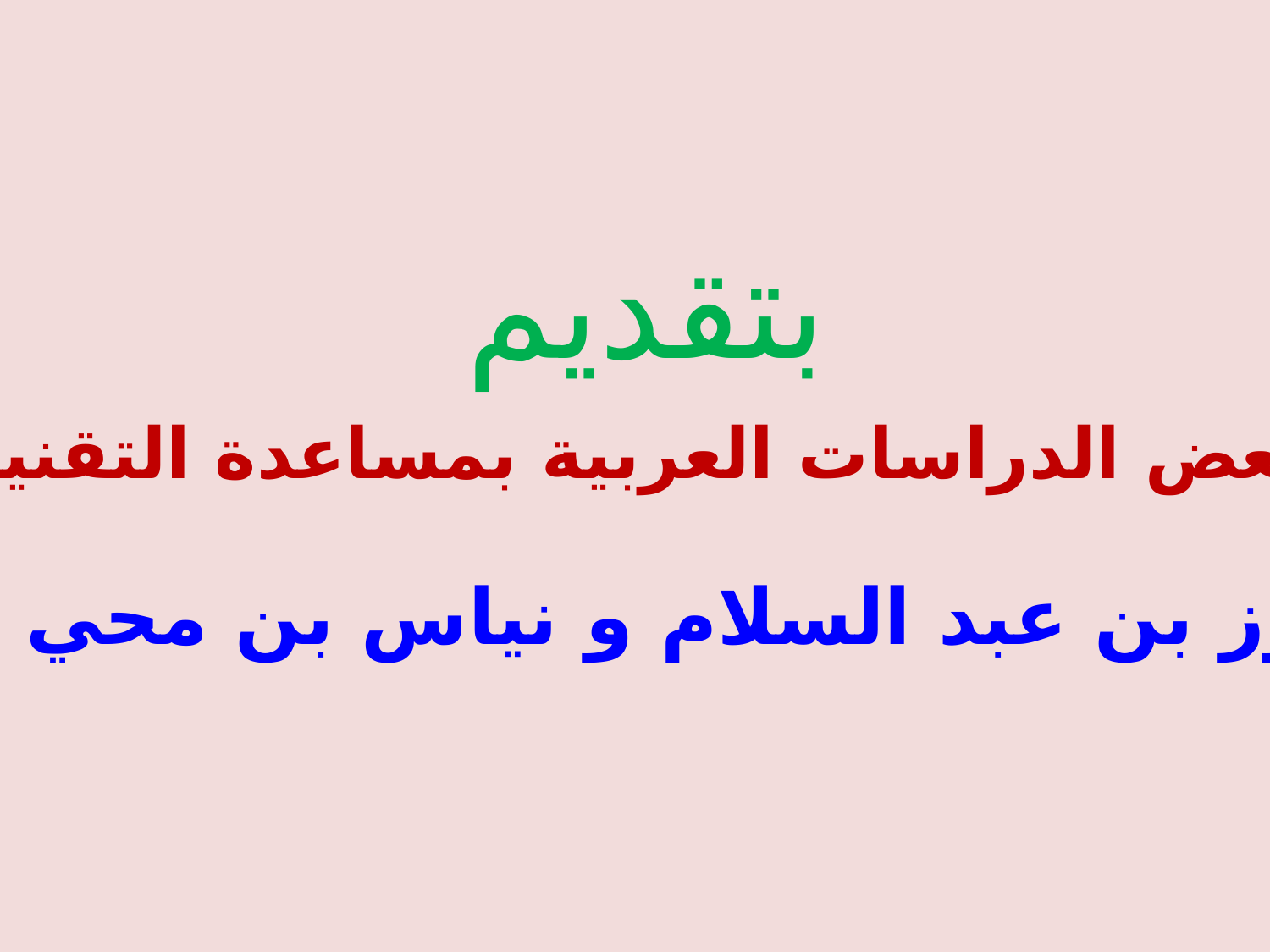

بتقديم
نقدم إليكم بعض الدراسات العربية بمساعدة التقنية المعلومات
فيروز بن عبد السلام و نياس بن محي الدين